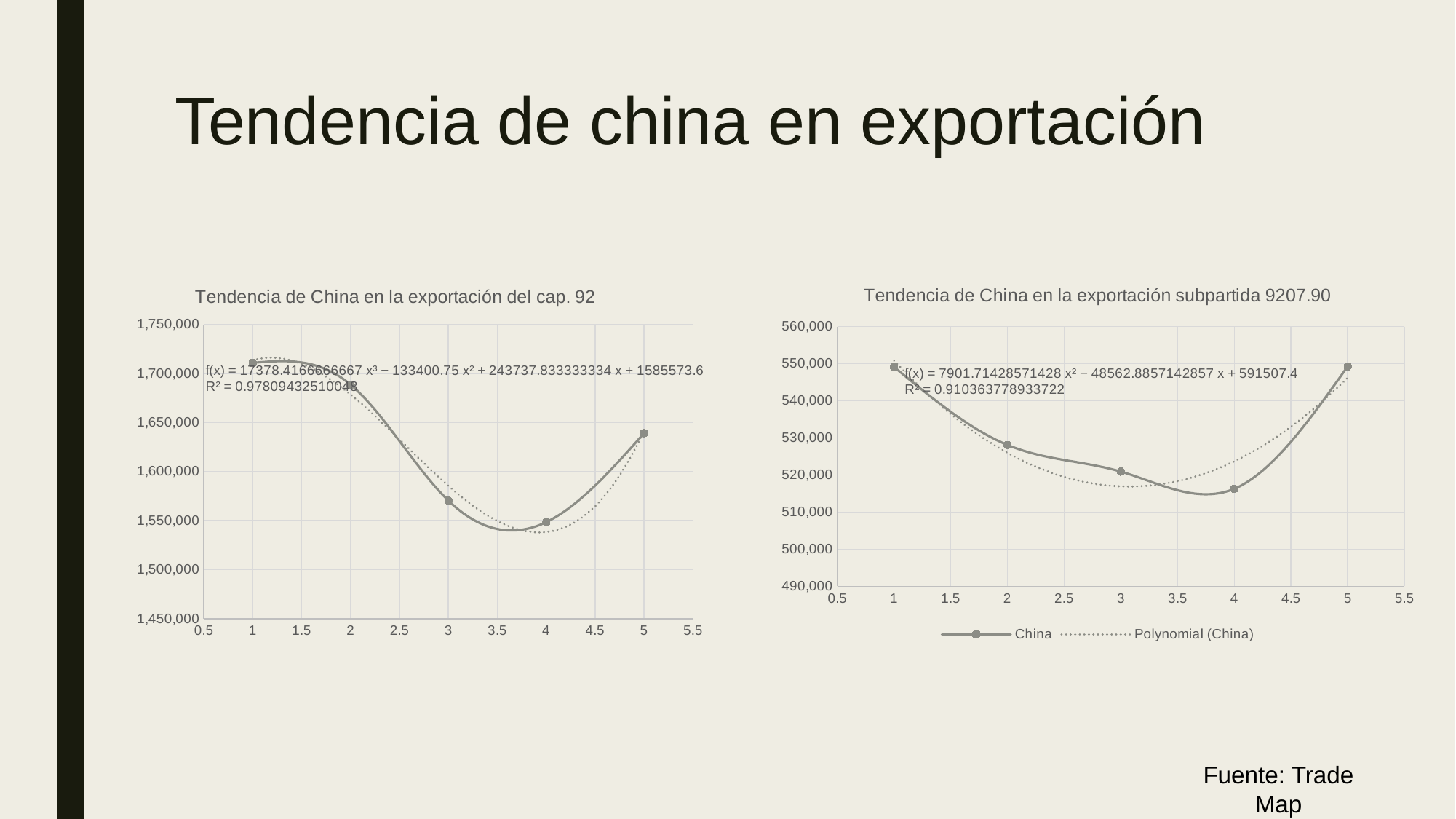

# Tendencia de china en exportación

### Chart: Tendencia de China en la exportación del cap. 92

| Category | China |
|---|---|

### Chart: Tendencia de China en la exportación subpartida 9207.90

| Category | China |
|---|---|
Fuente: Trade Map